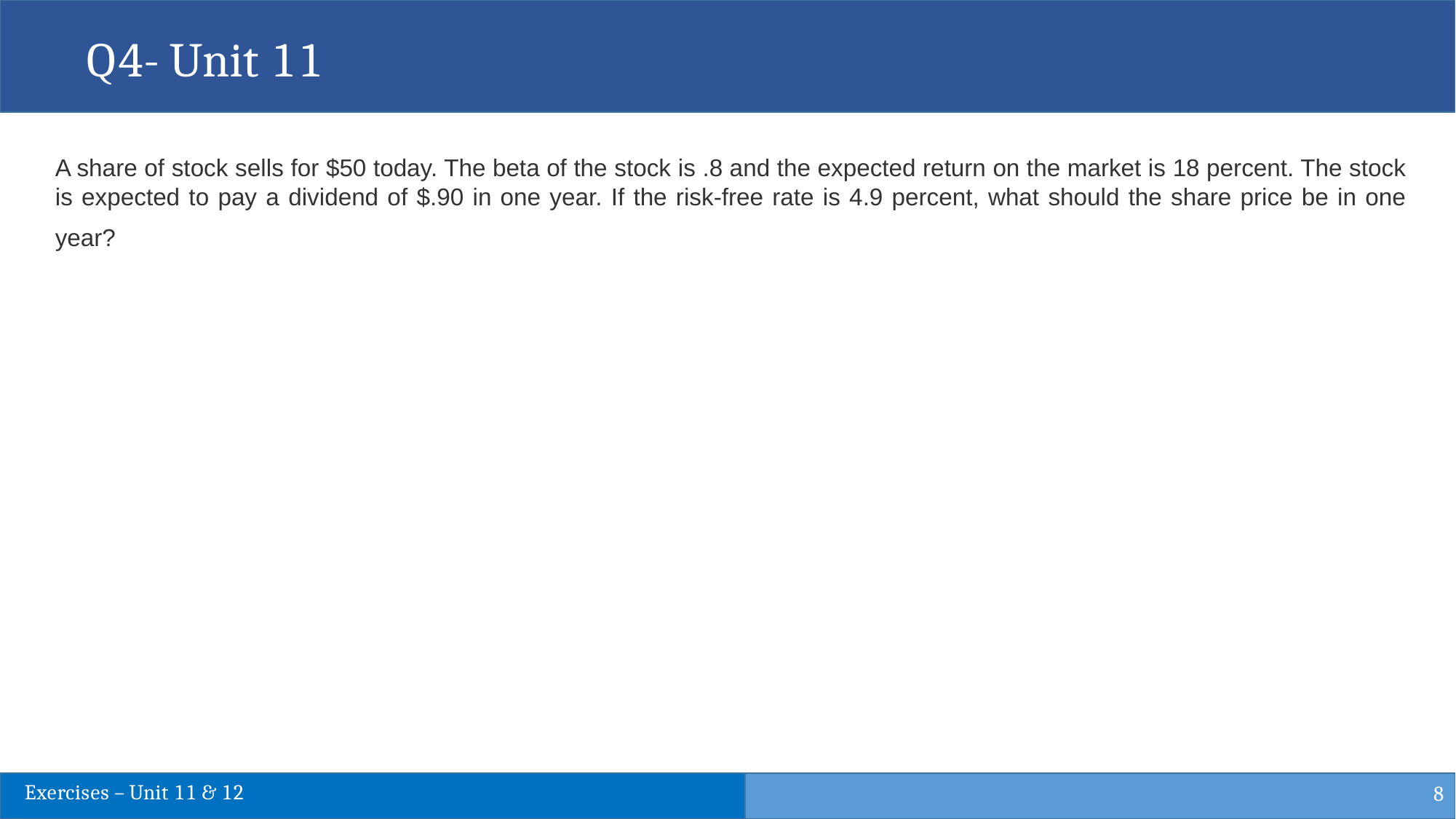

Q4- Unit 11
A share of stock sells for $50 today. The beta of the stock is .8 and the expected return on the market is 18 percent. The stock is expected to pay a dividend of $.90 in one year. If the risk-free rate is 4.9 percent, what should the share price be in one year?

8

Exercises – Unit 11 & 12